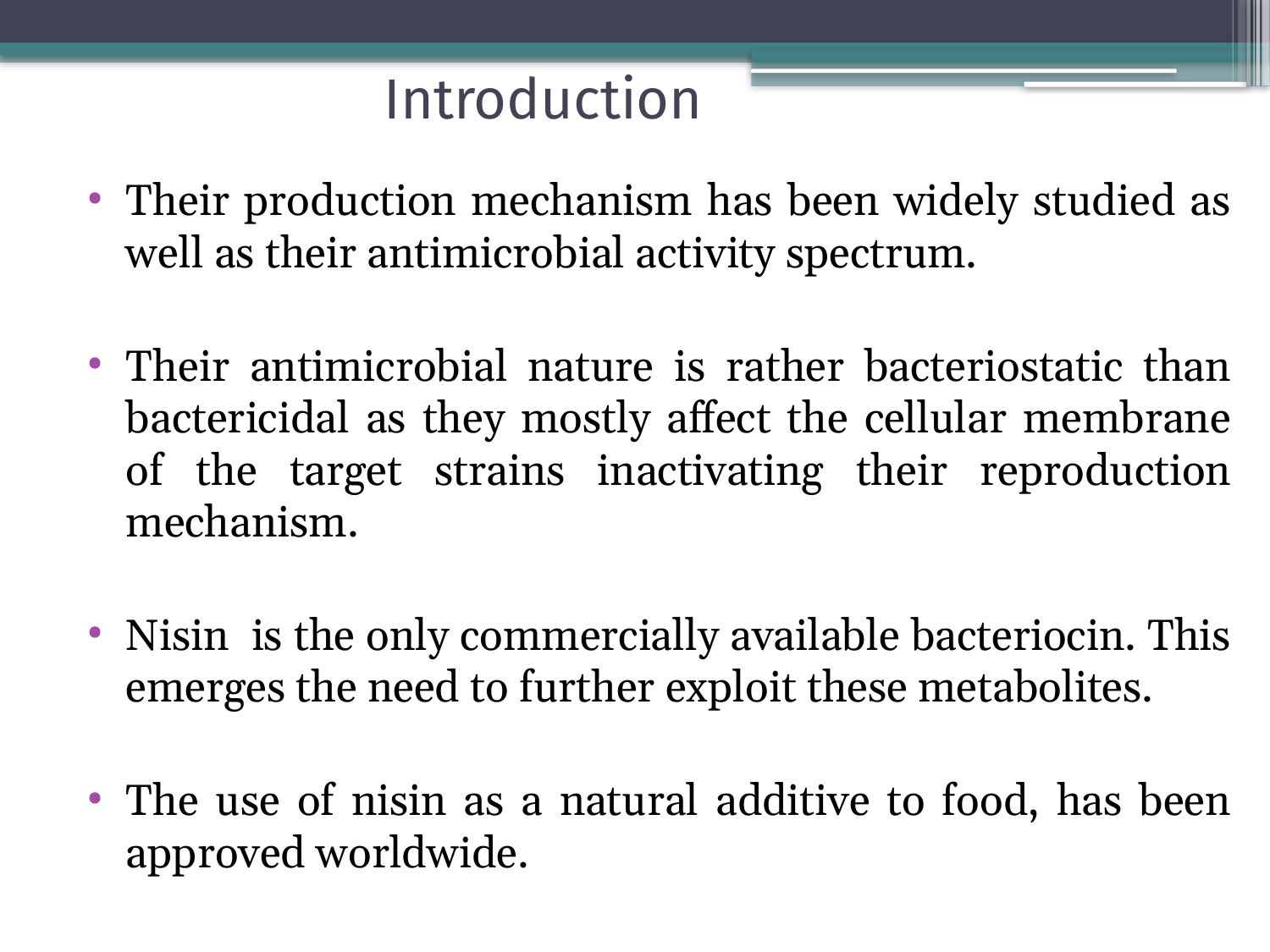

# Introduction
Their production mechanism has been widely studied as well as their antimicrobial activity spectrum.

Their antimicrobial nature is rather bacteriostatic than bactericidal as they mostly affect the cellular membrane of the target strains inactivating their reproduction mechanism.

Nisin  is the only commercially available bacteriocin. This emerges the need to further exploit these metabolites.

The use of nisin as a natural additive to food, has been approved worldwide.